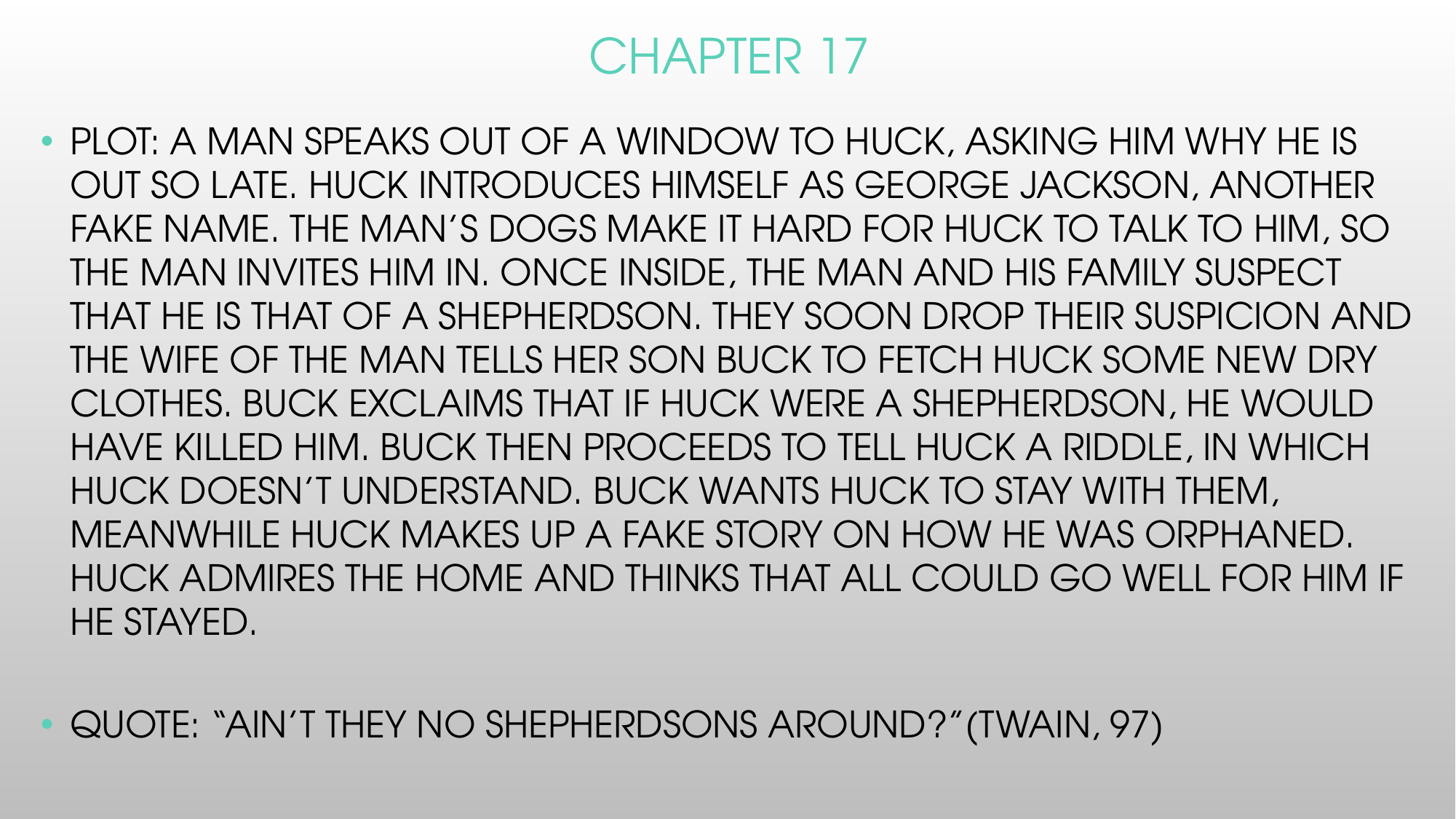

# Chapter 17
Plot: A man speaks out of a window to Huck, asking him why he is out so late. Huck introduces himself as George Jackson, another fake name. The man’s dogs make it hard for Huck to talk to him, so the man invites him in. Once inside, the man and his family suspect that he is that of a Shepherdson. They soon drop their suspicion and the wife of the man tells her son Buck to fetch Huck some new dry clothes. Buck exclaims that if Huck were a Shepherdson, he would have killed him. Buck then proceeds to tell Huck a riddle, in which Huck doesn’t understand. Buck wants Huck to stay with them, meanwhile Huck makes up a fake story on how he was orphaned. Huck admires the home and thinks that all could go well for him if he stayed.
Quote: “Ain’t they no Shepherdsons around?”(Twain, 97)